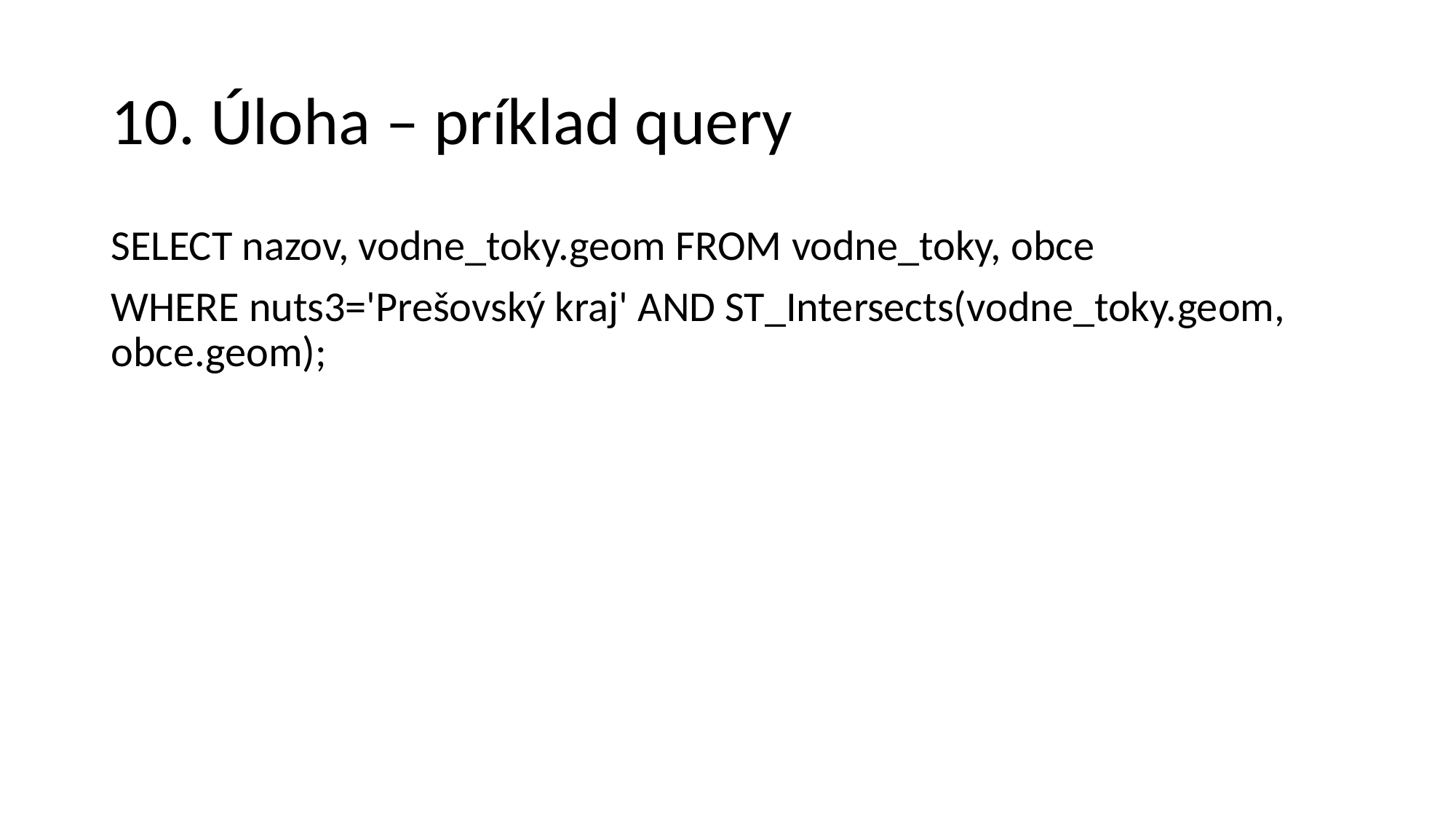

# 10. Úloha – príklad query
SELECT nazov, vodne_toky.geom FROM vodne_toky, obce
WHERE nuts3='Prešovský kraj' AND ST_Intersects(vodne_toky.geom, obce.geom);